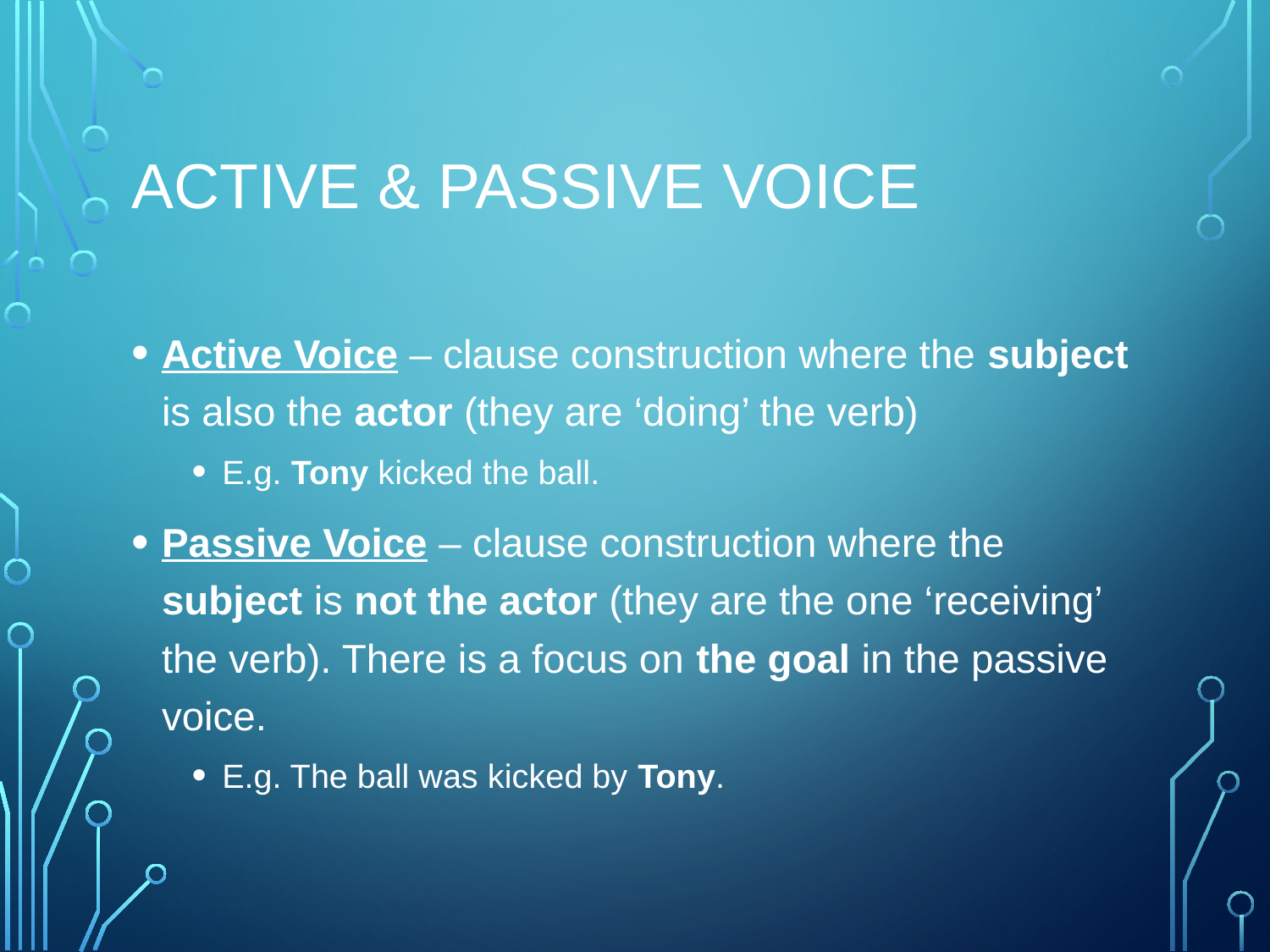

# Active & Passive Voice
Active Voice – clause construction where the subject is also the actor (they are ‘doing’ the verb)
E.g. Tony kicked the ball.
Passive Voice – clause construction where the subject is not the actor (they are the one ‘receiving’ the verb). There is a focus on the goal in the passive voice.
E.g. The ball was kicked by Tony.